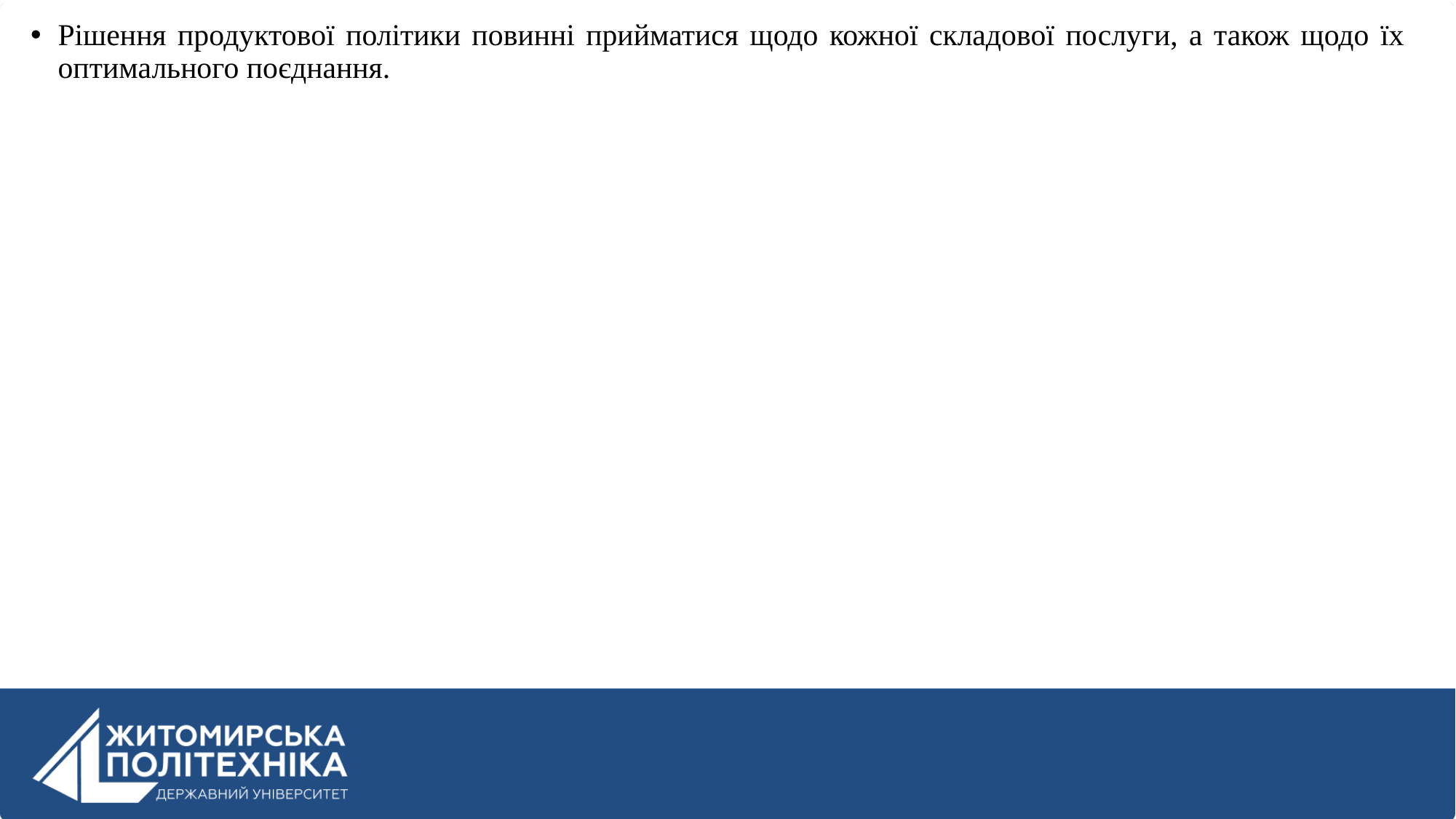

Рішення продуктової політики повинні прийматися щодо кожної складової послуги, а також щодо їх оптимального поєднання.